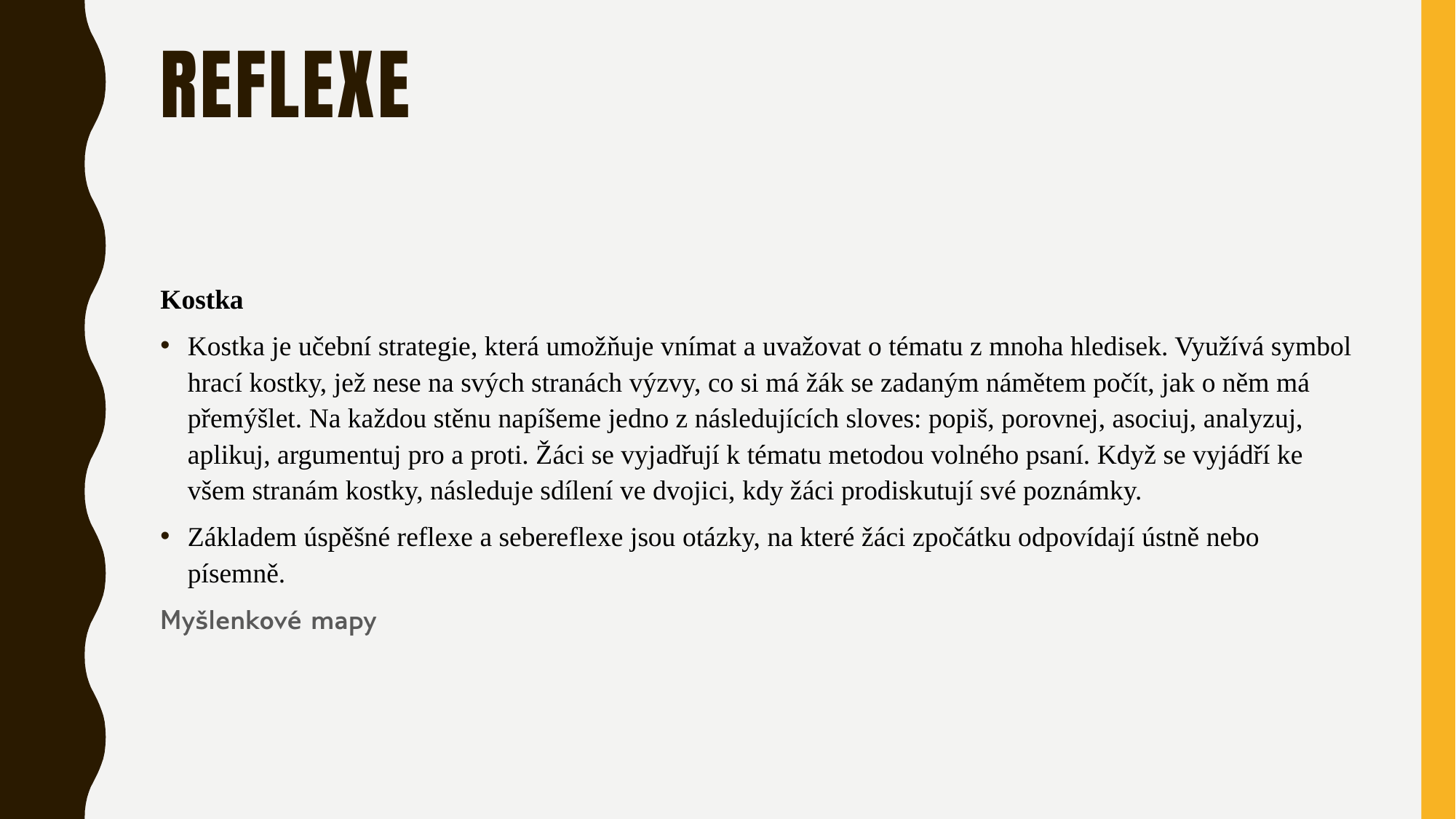

# reflexe
Kostka
Kostka je učební strategie, která umožňuje vnímat a uvažovat o tématu z mnoha hledisek. Využívá symbol hrací kostky, jež nese na svých stranách výzvy, co si má žák se zadaným námětem počít, jak o něm má přemýšlet. Na každou stěnu napíšeme jedno z následujících sloves: popiš, porovnej, asociuj, analyzuj, aplikuj, argumentuj pro a proti. Žáci se vyjadřují k tématu metodou volného psaní. Když se vyjádří ke všem stranám kostky, následuje sdílení ve dvojici, kdy žáci prodiskutují své poznámky.
Základem úspěšné reflexe a sebereflexe jsou otázky, na které žáci zpočátku odpovídají ústně nebo písemně.
Myšlenkové mapy